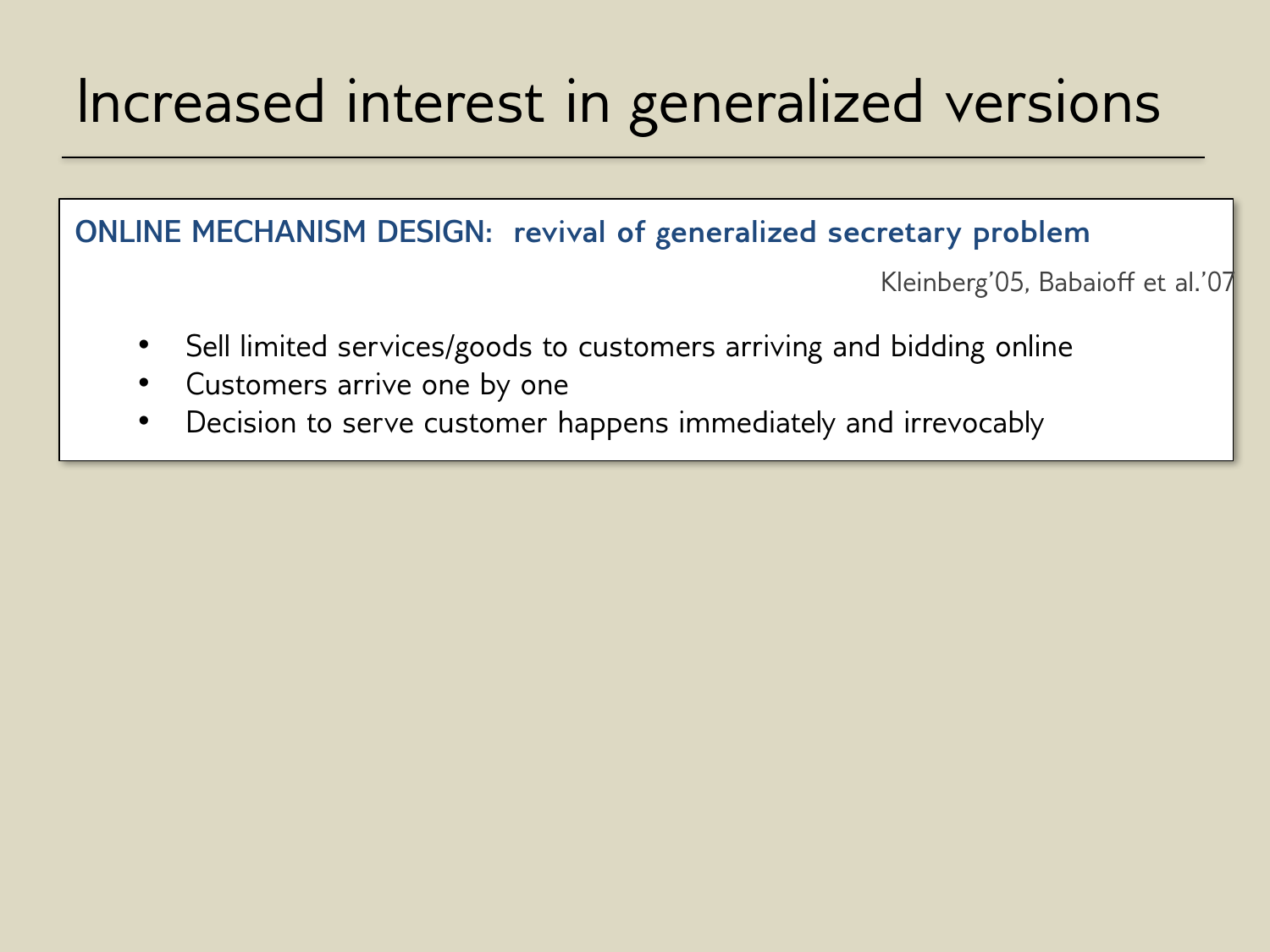

# Increased interest in generalized versions

ONLINE MECHANISM DESIGN:  revival of generalized secretary problem

Sell limited services/goods to customers arriving and bidding online
Customers arrive one by one
Decision to serve customer happens immediately and irrevocably
Kleinberg’05, Babaioff et al.’07